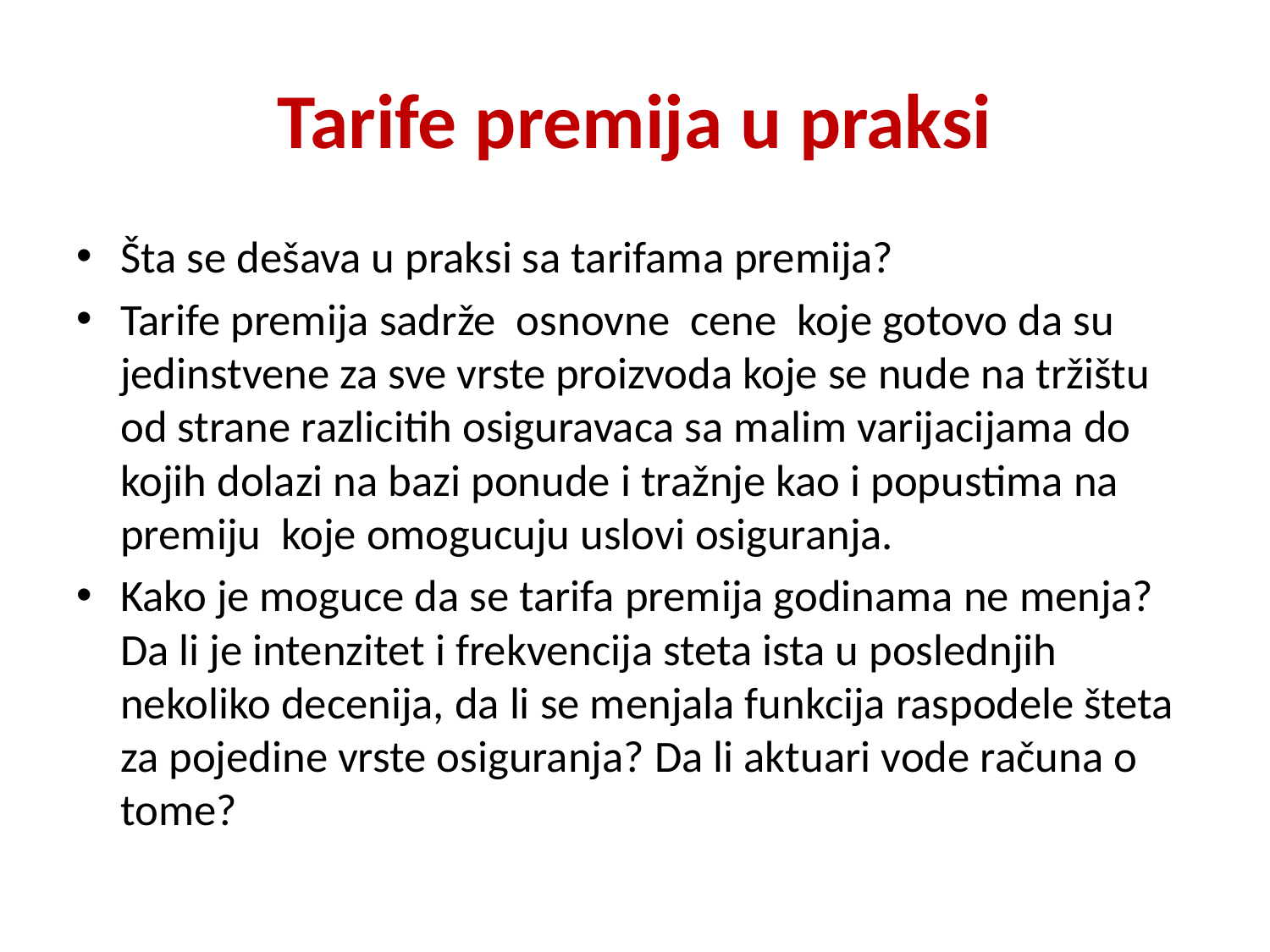

# Tarife premija u praksi
Šta se dešava u praksi sa tarifama premija?
Tarife premija sadrže  osnovne  cene  koje gotovo da su jedinstvene za sve vrste proizvoda koje se nude na tržištu od strane razlicitih osiguravaca sa malim varijacijama do kojih dolazi na bazi ponude i tražnje kao i popustima na premiju  koje omogucuju uslovi osiguranja.
Kako je moguce da se tarifa premija godinama ne menja?Da li je intenzitet i frekvencija steta ista u poslednjih nekoliko decenija, da li se menjala funkcija raspodele šteta za pojedine vrste osiguranja? Da li aktuari vode računa o tome?